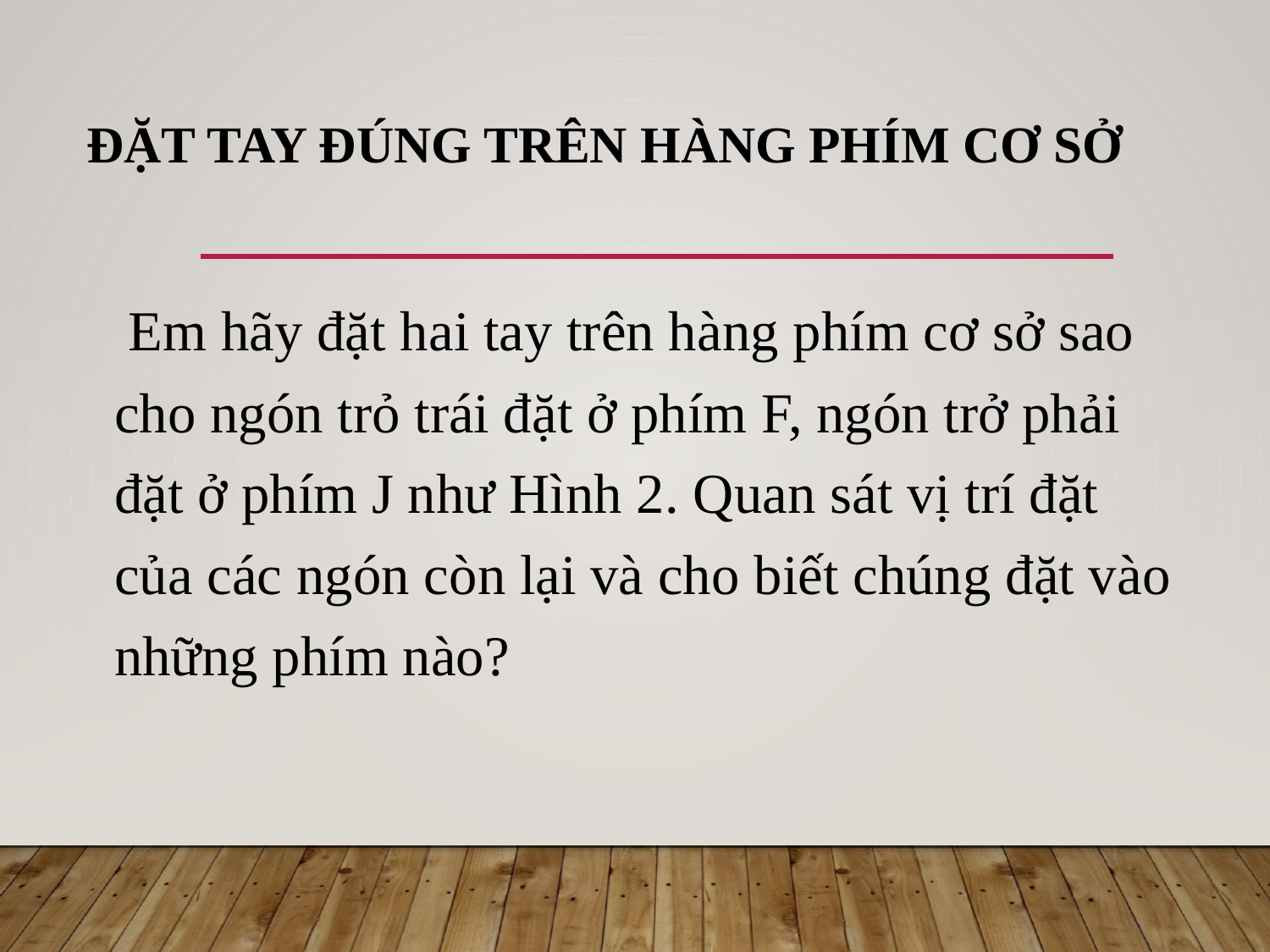

# Đặt tay đúng trên hàng phím cơ sở
 Em hãy đặt hai tay trên hàng phím cơ sở sao cho ngón trỏ trái đặt ở phím F, ngón trở phải đặt ở phím J như Hình 2. Quan sát vị trí đặt của các ngón còn lại và cho biết chúng đặt vào những phím nào?